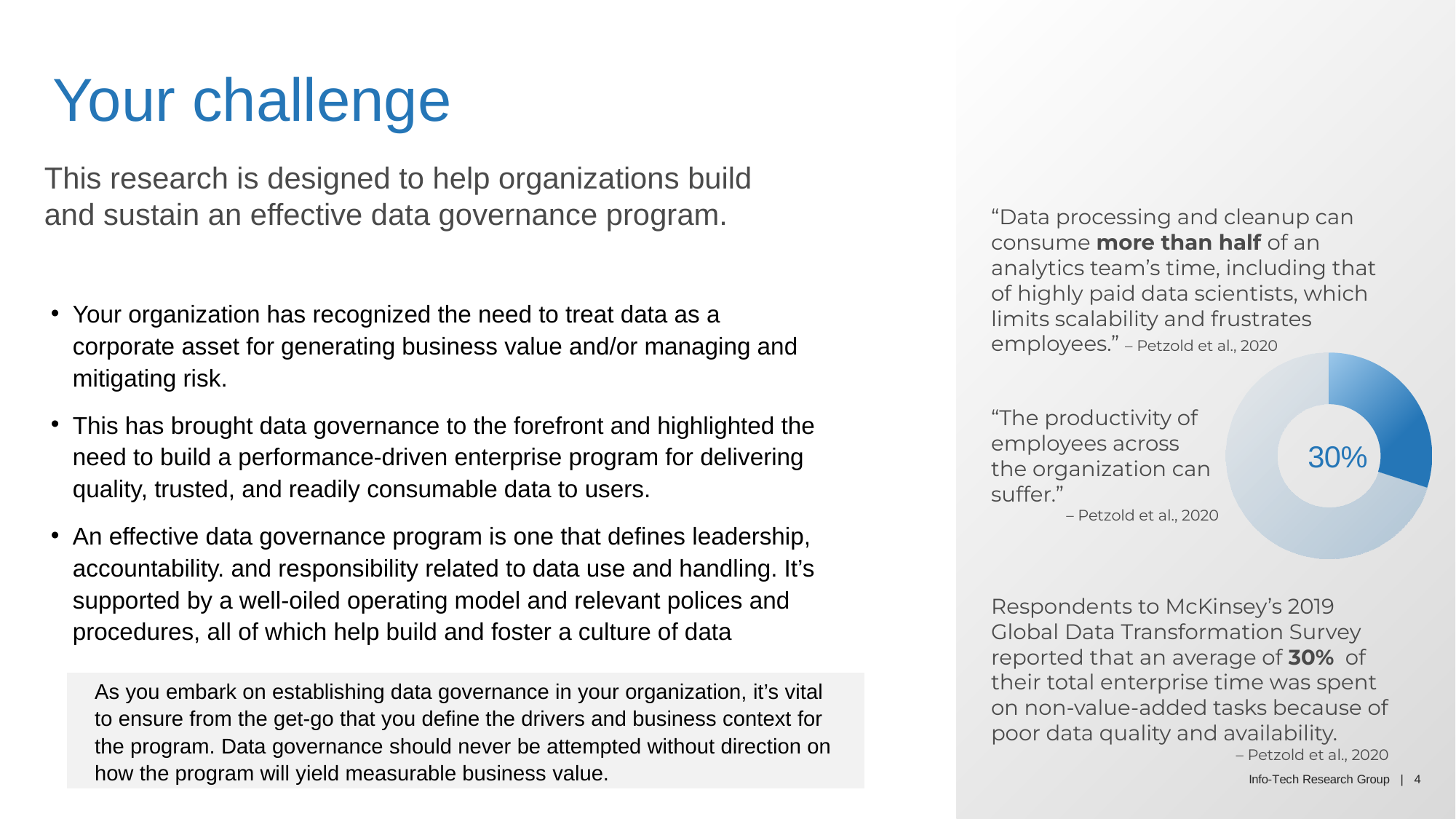

# Your challenge
This research is designed to help organizations build and sustain an effective data governance program.
“Data processing and cleanup can consume more than half of an analytics team’s time, including that of highly paid data scientists, which limits scalability and frustrates employees.” – Petzold et al., 2020
Your organization has recognized the need to treat data as a corporate asset for generating business value and/or managing and mitigating risk.
This has brought data governance to the forefront and highlighted the need to build a performance-driven enterprise program for delivering quality, trusted, and readily consumable data to users.
An effective data governance program is one that defines leadership, accountability. and responsibility related to data use and handling. It’s supported by a well-oiled operating model and relevant polices and procedures, all of which help build and foster a culture of data excellence where the right users get access to the right data at the right time via the right mechanisms.

### Chart

| Category |  |
|---|---|
30%
“The productivity of employees across the organization can suffer.”
– Petzold et al., 2020
Respondents to McKinsey’s 2019 Global Data Transformation Survey reported that an average of 30%  of their total enterprise time was spent on non-value-added tasks because of poor data quality and availability.
– Petzold et al., 2020
As you embark on establishing data governance in your organization, it’s vital to ensure from the get-go that you define the drivers and business context for the program. Data governance should never be attempted without direction on how the program will yield measurable business value.